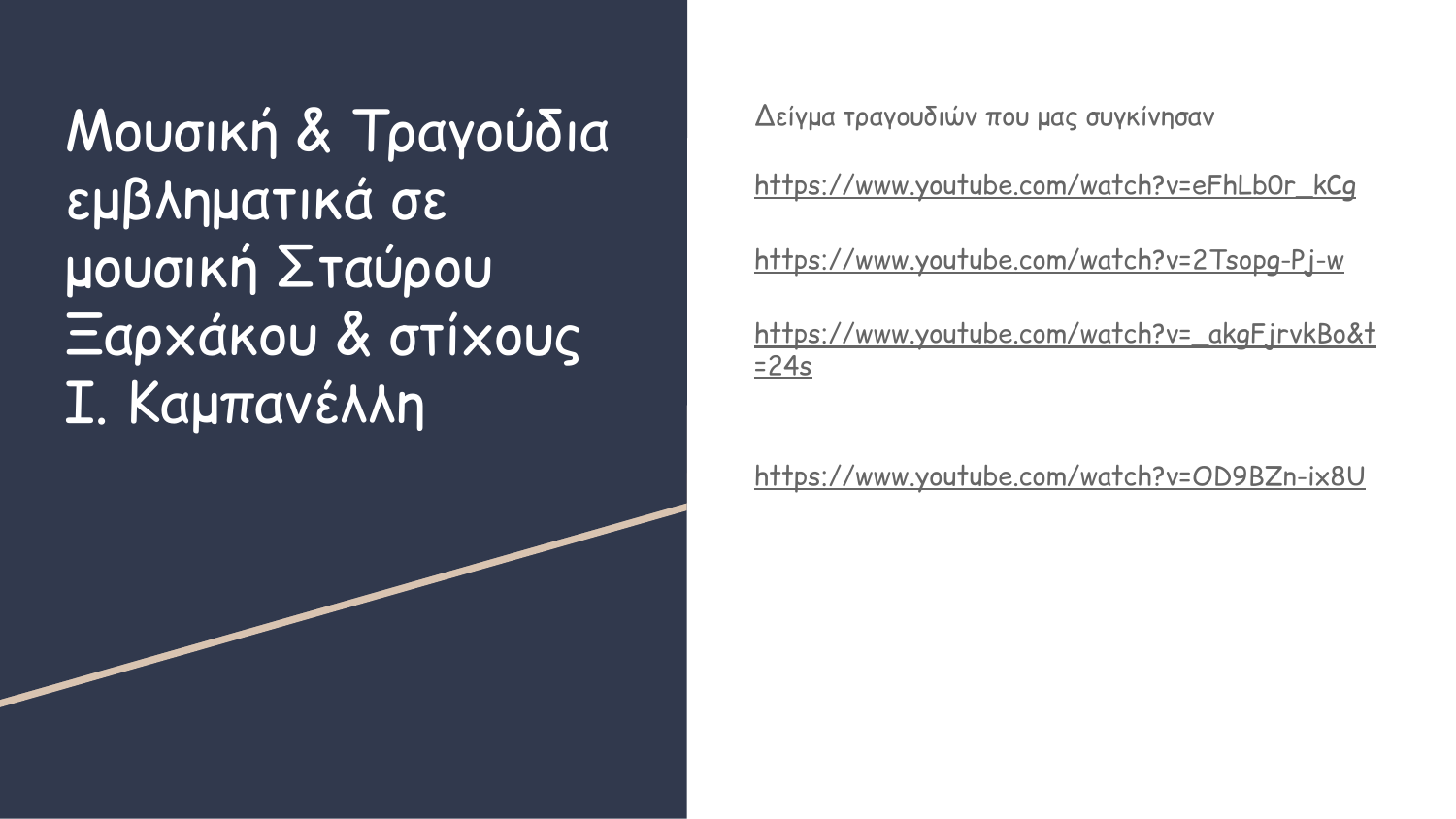

# Μουσική & Τραγούδια
εμβληματικά σε μουσική Σταύρου Ξαρχάκου & στίχους Ι. Καμπανέλλη
Δείγμα τραγουδιών που μας συγκίνησαν
https://www.youtube.com/watch?v=eFhLb0r_kCg
https://www.youtube.com/watch?v=2Tsopg-Pj-w
https://www.youtube.com/watch?v=_akgFjrvkBo&t=24s
https://www.youtube.com/watch?v=OD9BZn-ix8U